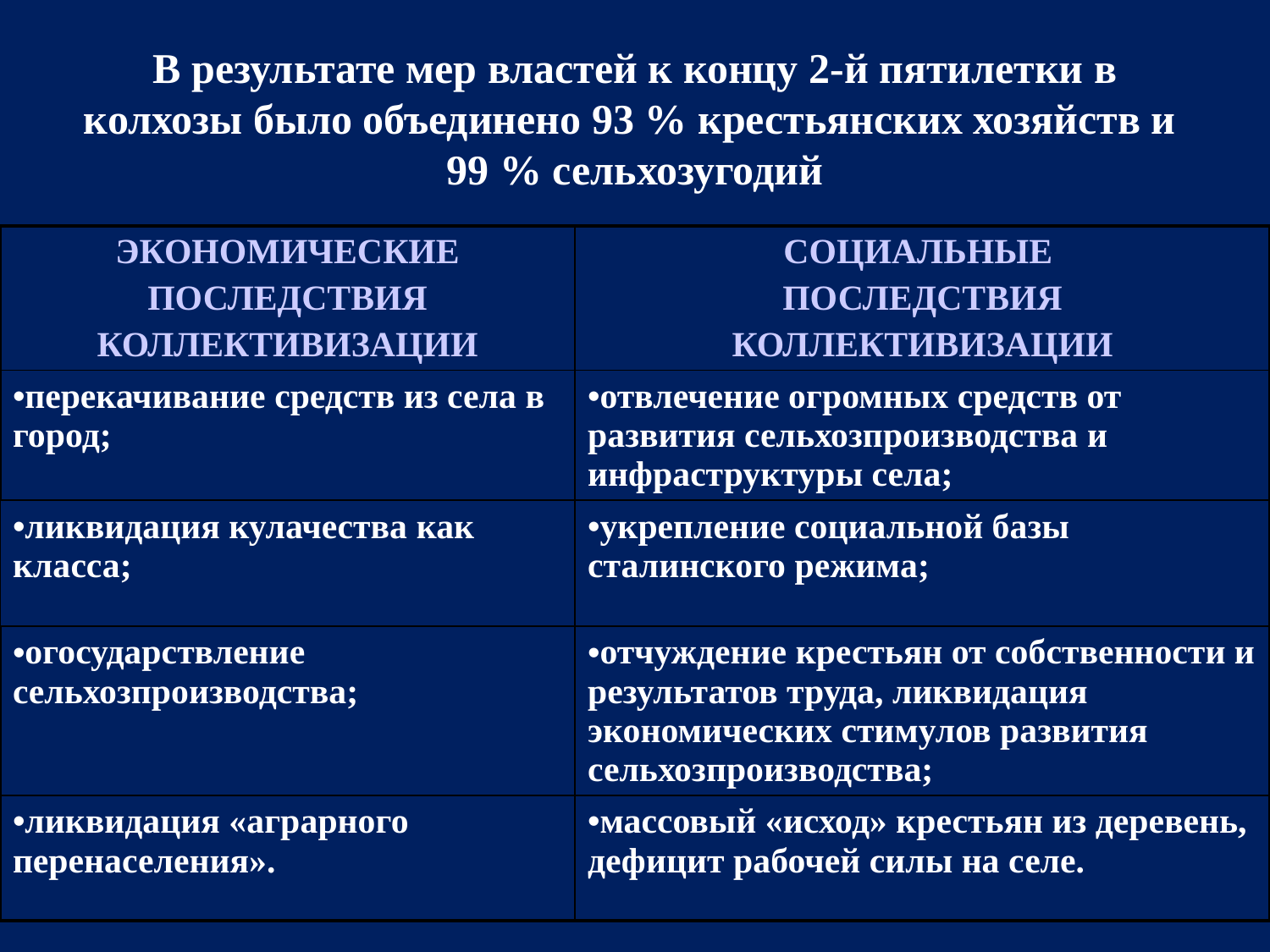

# В результате мер властей к концу 2-й пятилетки в колхозы было объединено 93 % крестьянских хозяйств и 99 % сельхозугодий
| ЭКОНОМИЧЕСКИЕ ПОСЛЕДСТВИЯ КОЛЛЕКТИВИЗАЦИИ | СОЦИАЛЬНЫЕ ПОСЛЕДСТВИЯ КОЛЛЕКТИВИЗАЦИИ |
| --- | --- |
| перекачивание средств из села в город; | отвлечение огромных средств от развития сельхозпроизводства и инфраструктуры села; |
| ликвидация кулачества как класса; | укрепление социальной базы сталинского режима; |
| огосударствление сельхозпроизводства; | отчуждение крестьян от собственности и результатов труда, ликвидация экономических стимулов развития сельхозпроизводства; |
| ликвидация «аграрного перенаселения». | массовый «исход» крестьян из деревень, дефицит рабочей силы на селе. |